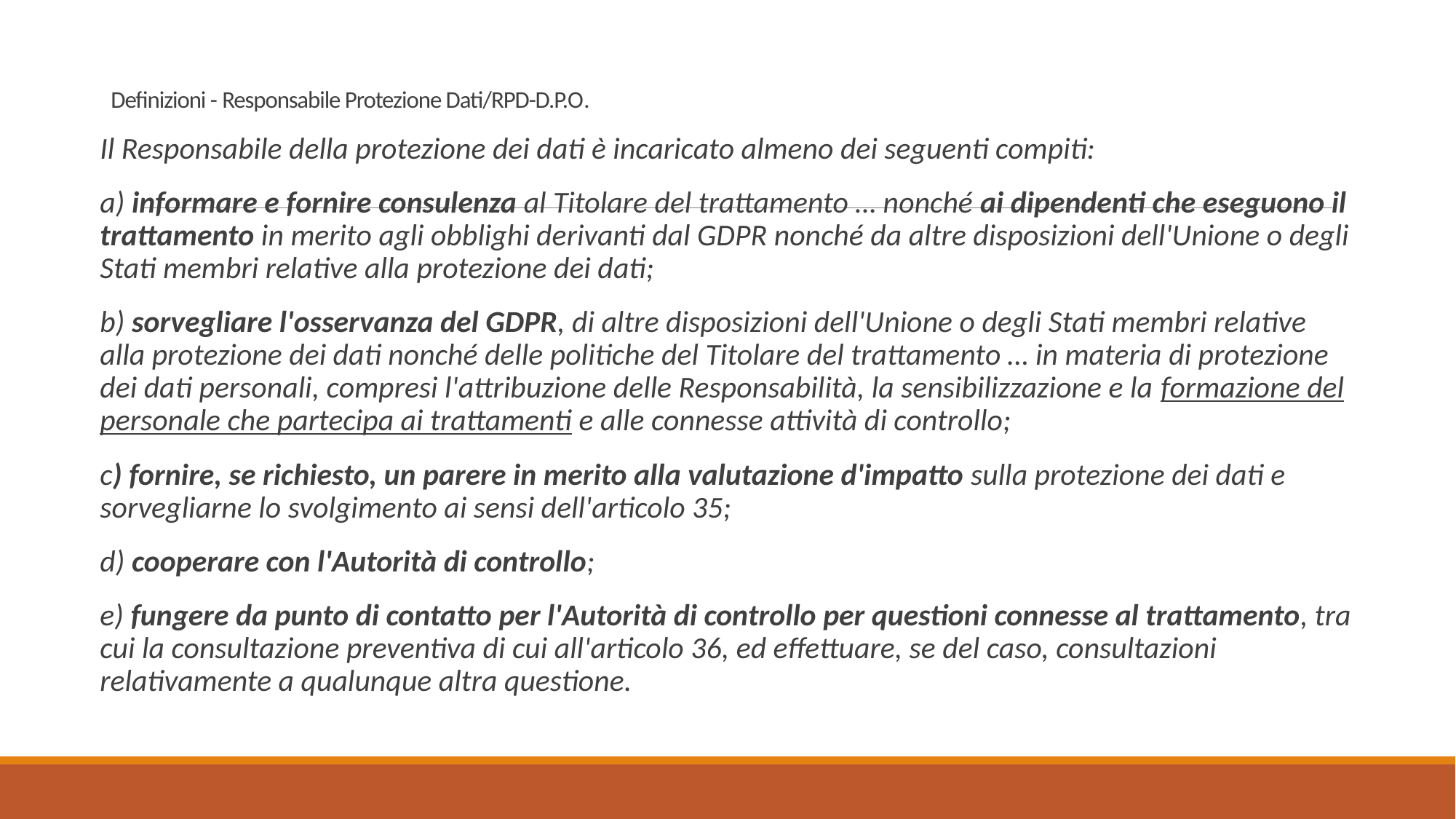

# Definizioni - Responsabile Protezione Dati/RPD-D.P.O.
Il Responsabile della protezione dei dati è incaricato almeno dei seguenti compiti:
a) informare e fornire consulenza al Titolare del trattamento … nonché ai dipendenti che eseguono il trattamento in merito agli obblighi derivanti dal GDPR nonché da altre disposizioni dell'Unione o degli Stati membri relative alla protezione dei dati;
b) sorvegliare l'osservanza del GDPR, di altre disposizioni dell'Unione o degli Stati membri relative alla protezione dei dati nonché delle politiche del Titolare del trattamento … in materia di protezione dei dati personali, compresi l'attribuzione delle Responsabilità, la sensibilizzazione e la formazione del personale che partecipa ai trattamenti e alle connesse attività di controllo;
c) fornire, se richiesto, un parere in merito alla valutazione d'impatto sulla protezione dei dati e sorvegliarne lo svolgimento ai sensi dell'articolo 35;
d) cooperare con l'Autorità di controllo;
e) fungere da punto di contatto per l'Autorità di controllo per questioni connesse al trattamento, tra cui la consultazione preventiva di cui all'articolo 36, ed effettuare, se del caso, consultazioni relativamente a qualunque altra questione.